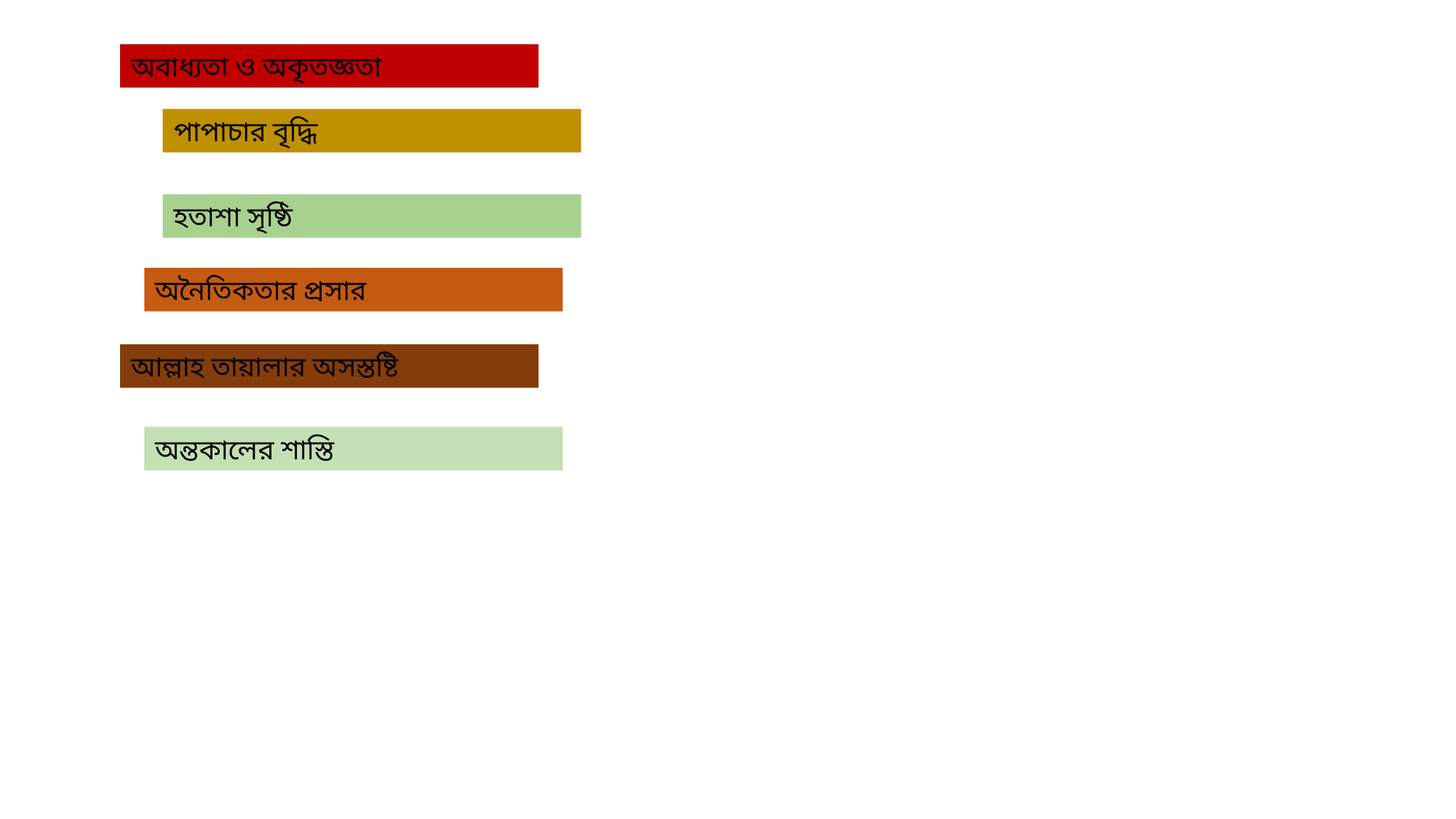

অবাধ্যতা ও অকৃতজ্ঞতা
পাপাচার বৃদ্ধি
হতাশা সৃষ্ঠি
অনৈতিকতার প্রসার
আল্লাহ তায়ালার অসস্তষ্টি
অন্তকালের শাস্তি